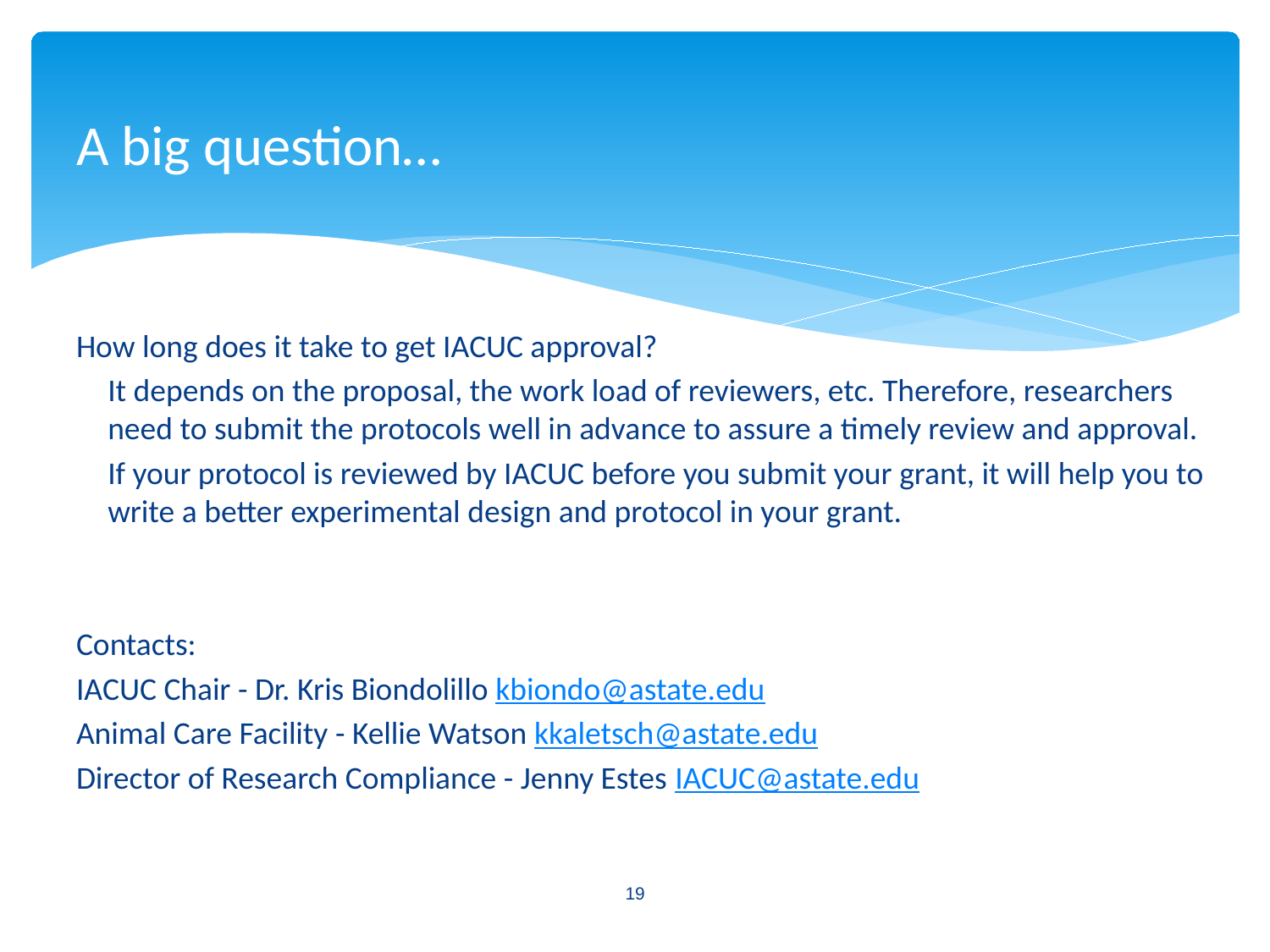

# A big question…

How long does it take to get IACUC approval?
It depends on the proposal, the work load of reviewers, etc. Therefore, researchers need to submit the protocols well in advance to assure a timely review and approval.
If your protocol is reviewed by IACUC before you submit your grant, it will help you to write a better experimental design and protocol in your grant.

Contacts:
IACUC Chair - Dr. Kris Biondolillo kbiondo@astate.edu
Animal Care Facility - Kellie Watson kkaletsch@astate.edu
Director of Research Compliance - Jenny Estes IACUC@astate.edu

19